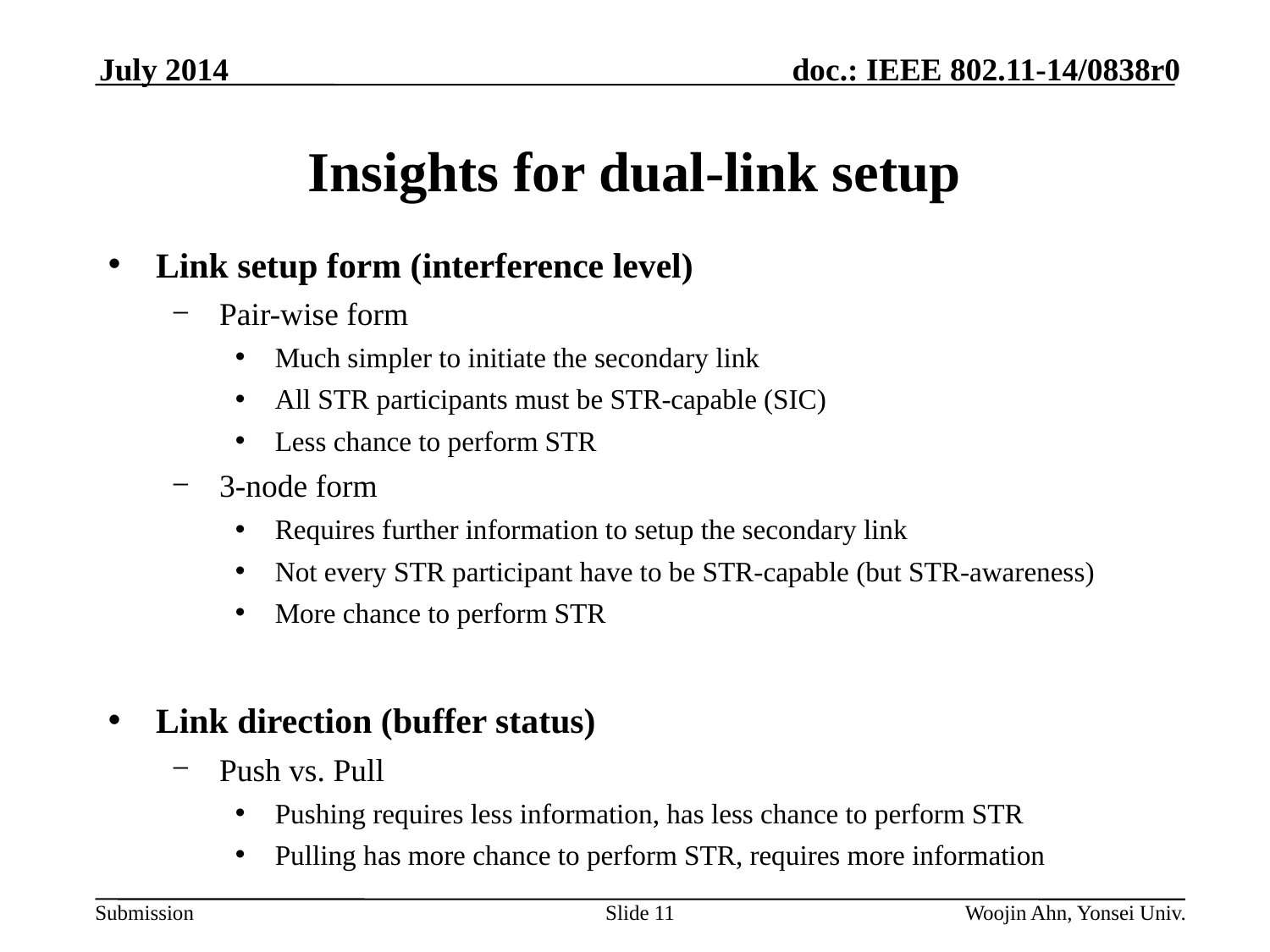

July 2014
# Insights for dual-link setup
Link setup form (interference level)
Pair-wise form
Much simpler to initiate the secondary link
All STR participants must be STR-capable (SIC)
Less chance to perform STR
3-node form
Requires further information to setup the secondary link
Not every STR participant have to be STR-capable (but STR-awareness)
More chance to perform STR

Link direction (buffer status)
Push vs. Pull
Pushing requires less information, has less chance to perform STR
Pulling has more chance to perform STR, requires more information
Slide 11
Woojin Ahn, Yonsei Univ.